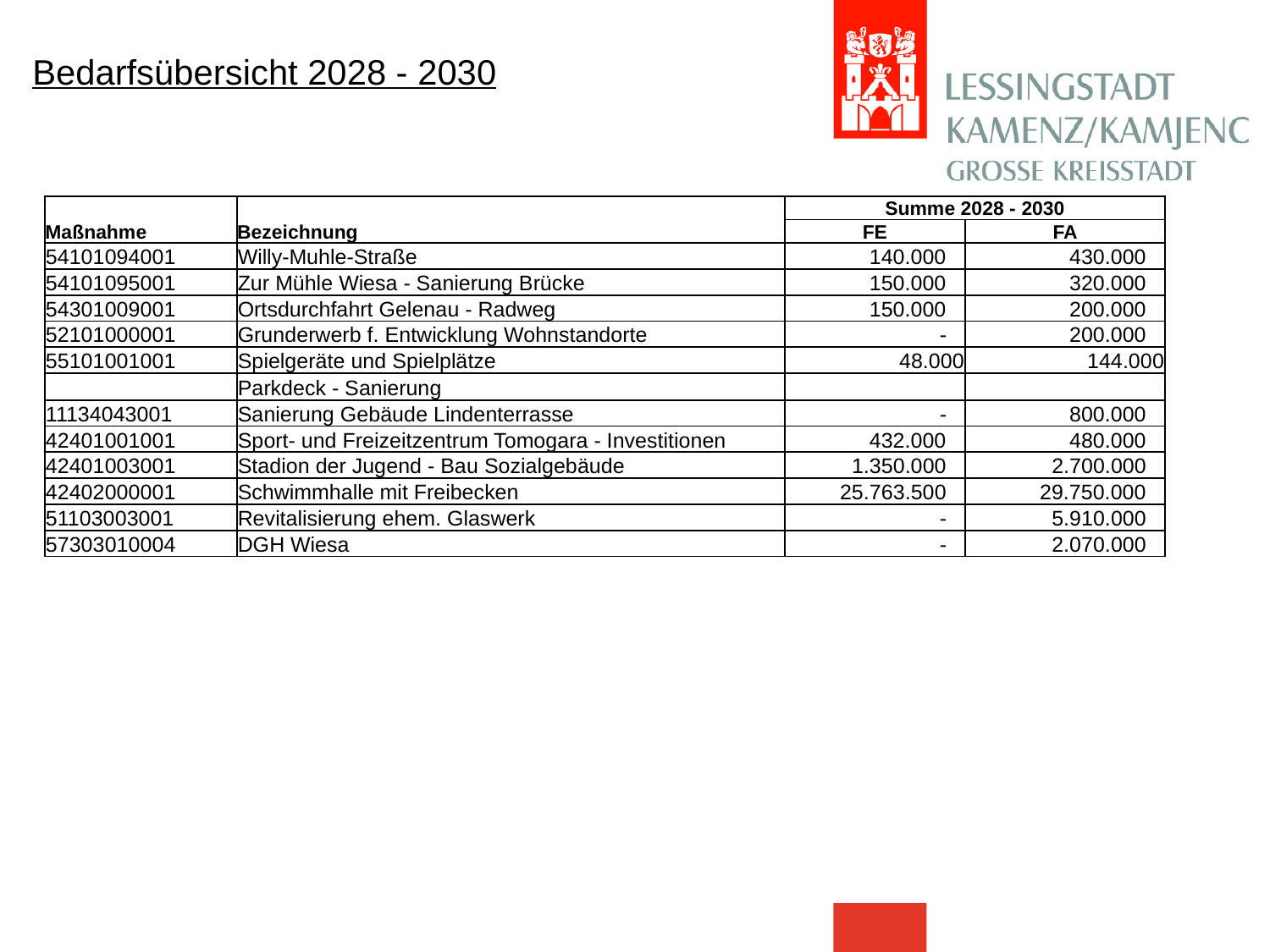

Bedarfsübersicht 2028 - 2030
| Maßnahme | Bezeichnung | Summe 2028 - 2030 |  |
| --- | --- | --- | --- |
|  |  | FE | FA |
| 54101094001 | Willy-Muhle-Straße | 140.000 | 430.000 |
| 54101095001 | Zur Mühle Wiesa - Sanierung Brücke | 150.000 | 320.000 |
| 54301009001 | Ortsdurchfahrt Gelenau - Radweg | 150.000 | 200.000 |
| 52101000001 | Grunderwerb f. Entwicklung Wohnstandorte | - | 200.000 |
| 55101001001 | Spielgeräte und Spielplätze | 48.000 | 144.000 |
|  | Parkdeck - Sanierung |  |  |
| 11134043001 | Sanierung Gebäude Lindenterrasse | - | 800.000 |
| 42401001001 | Sport- und Freizeitzentrum Tomogara - Investitionen | 432.000 | 480.000 |
| 42401003001 | Stadion der Jugend - Bau Sozialgebäude | 1.350.000 | 2.700.000 |
| 42402000001 | Schwimmhalle mit Freibecken | 25.763.500 | 29.750.000 |
| 51103003001 | Revitalisierung ehem. Glaswerk | - | 5.910.000 |
| 57303010004 | DGH Wiesa | - | 2.070.000 |